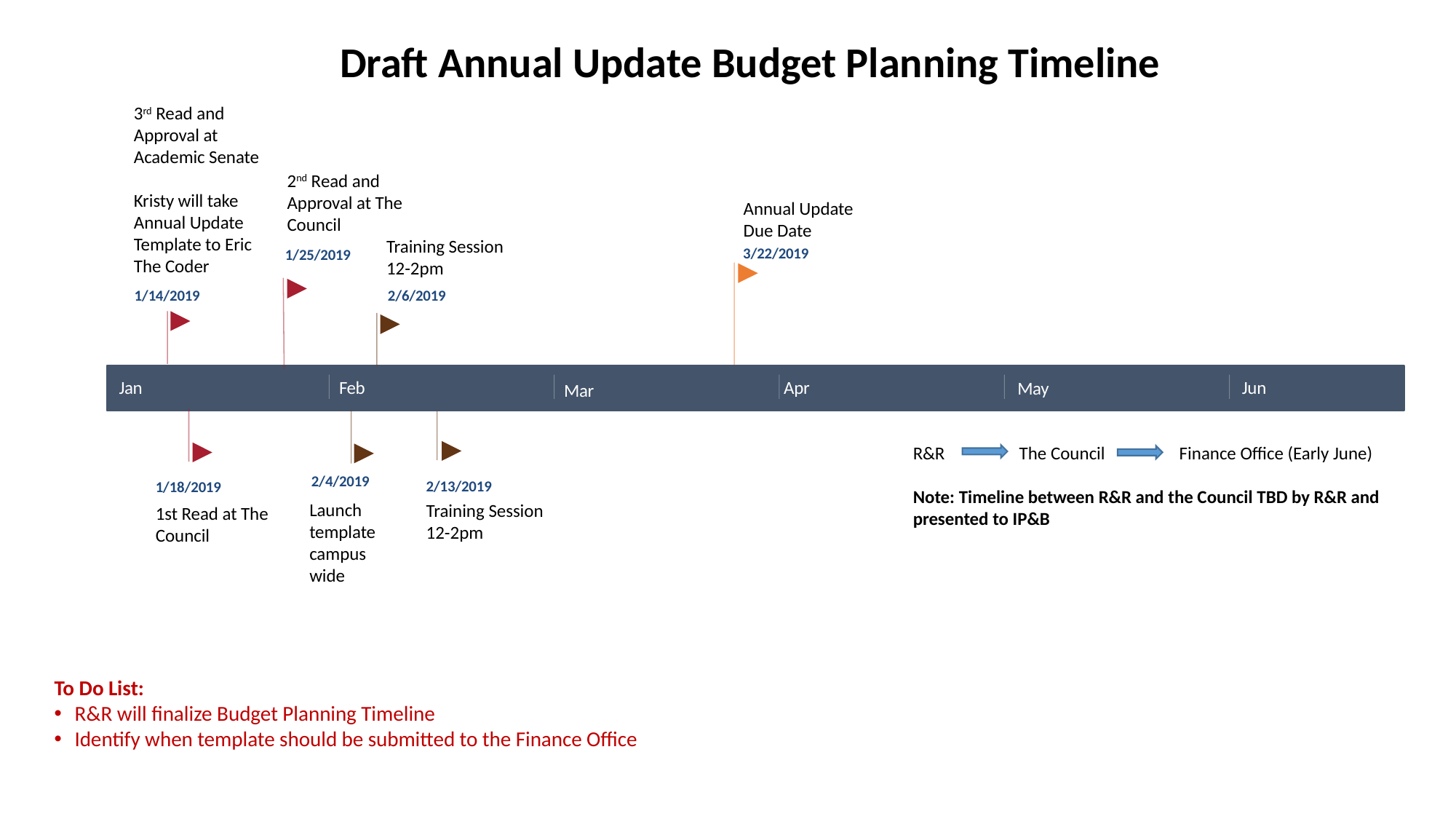

Draft Annual Update Budget Planning Timeline
3rd Read and Approval at Academic Senate

Kristy will take Annual Update Template to Eric The Coder
2nd Read and Approval at The Council
Annual Update Due Date
Training Session 12-2pm
3/22/2019
1/25/2019

2/6/2019
1/14/2019

Jan
Feb
Apr
Jun
May
Mar

R&R                  The Council                  Finance Office (Early June)

Note: Timeline between R&R and the Council TBD by R&R and presented to IP&B

2/4/2019
2/13/2019
1/18/2019
Launch template campus wide
Training Session 12-2pm
1st Read at The Council
36 days

62 days

To Do List:
R&R will finalize Budget Planning Timeline
Identify when template should be submitted to the Finance Office

41 days

34 days

39 days